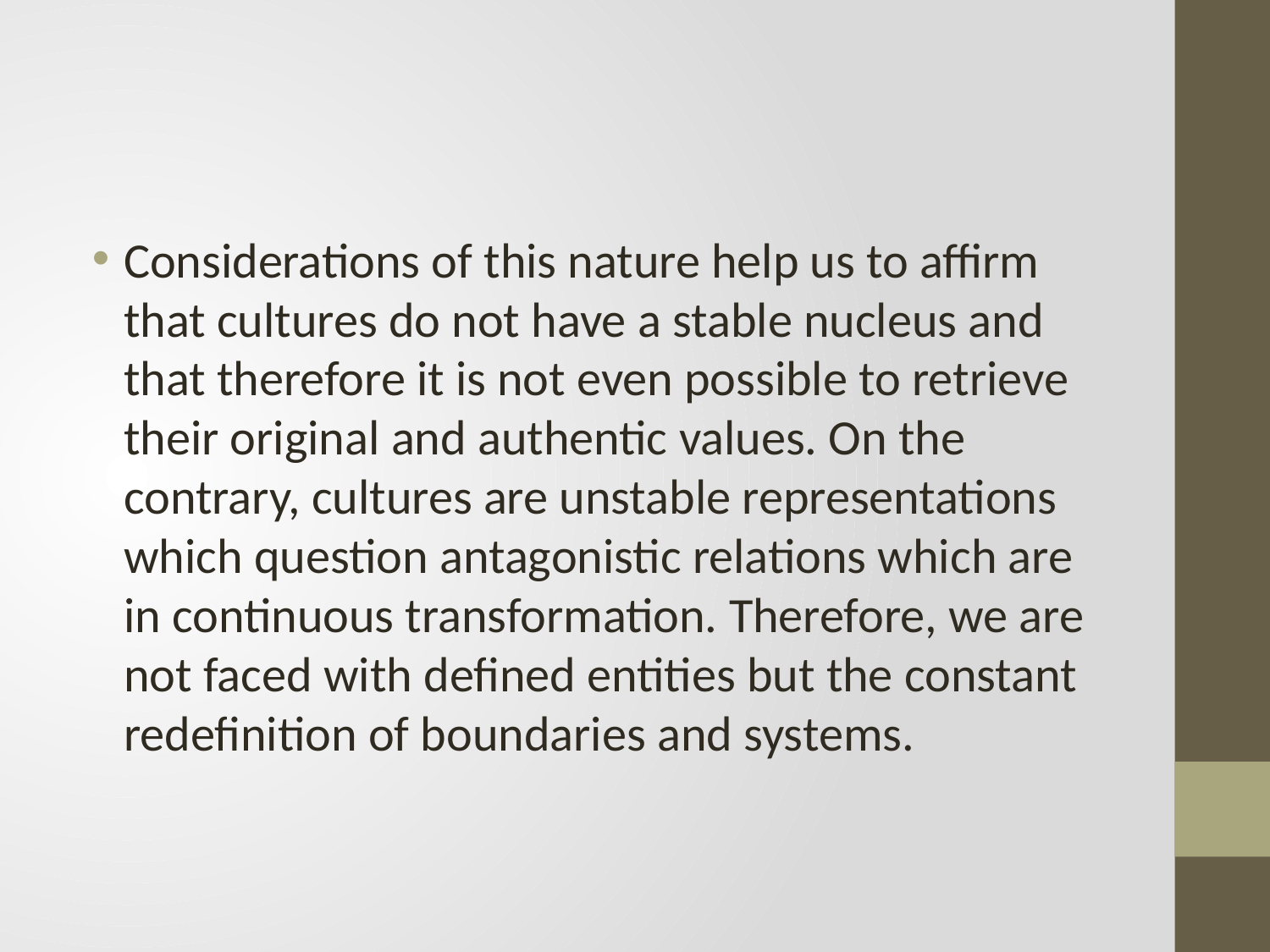

#
Considerations of this nature help us to affirm that cultures do not have a stable nucleus and that therefore it is not even possible to retrieve their original and authentic values. On the contrary, cultures are unstable representations which question antagonistic relations which are in continuous transformation. Therefore, we are not faced with defined entities but the constant redefinition of boundaries and systems.